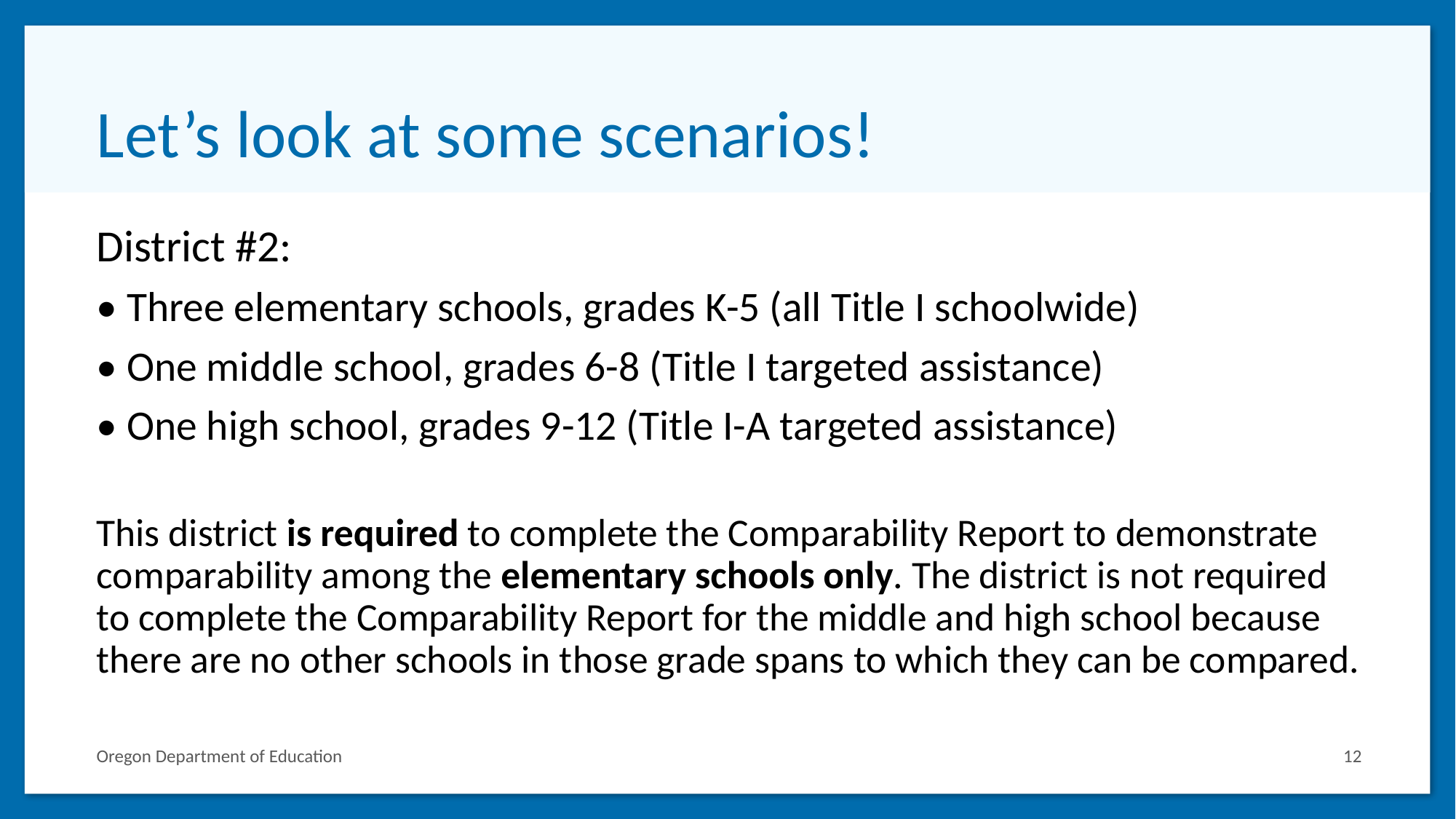

# Let’s look at some scenarios!
District #2:
• Three elementary schools, grades K-5 (all Title I schoolwide)
• One middle school, grades 6-8 (Title I targeted assistance)
• One high school, grades 9-12 (Title I-A targeted assistance)

This district is required to complete the Comparability Report to demonstrate comparability among the elementary schools only. The district is not required to complete the Comparability Report for the middle and high school because there are no other schools in those grade spans to which they can be compared.
Oregon Department of Education
12